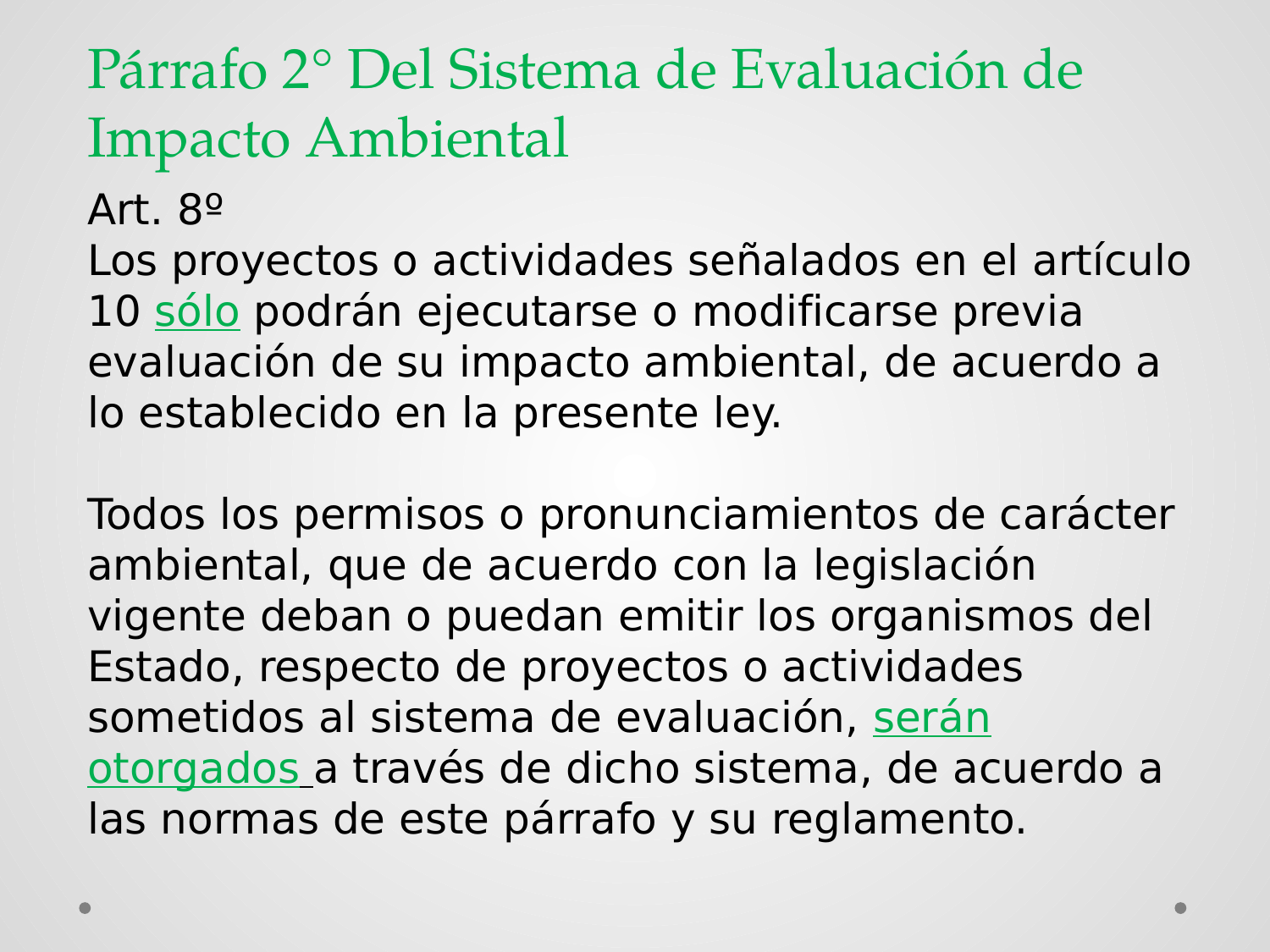

Párrafo 2° Del Sistema de Evaluación de Impacto Ambiental
Art. 8º
Los proyectos o actividades señalados en el artículo 10 sólo podrán ejecutarse o modificarse previa evaluación de su impacto ambiental, de acuerdo a lo establecido en la presente ley.

Todos los permisos o pronunciamientos de carácter ambiental, que de acuerdo con la legislación vigente deban o puedan emitir los organismos del Estado, respecto de proyectos o actividades sometidos al sistema de evaluación, serán otorgados a través de dicho sistema, de acuerdo a las normas de este párrafo y su reglamento.